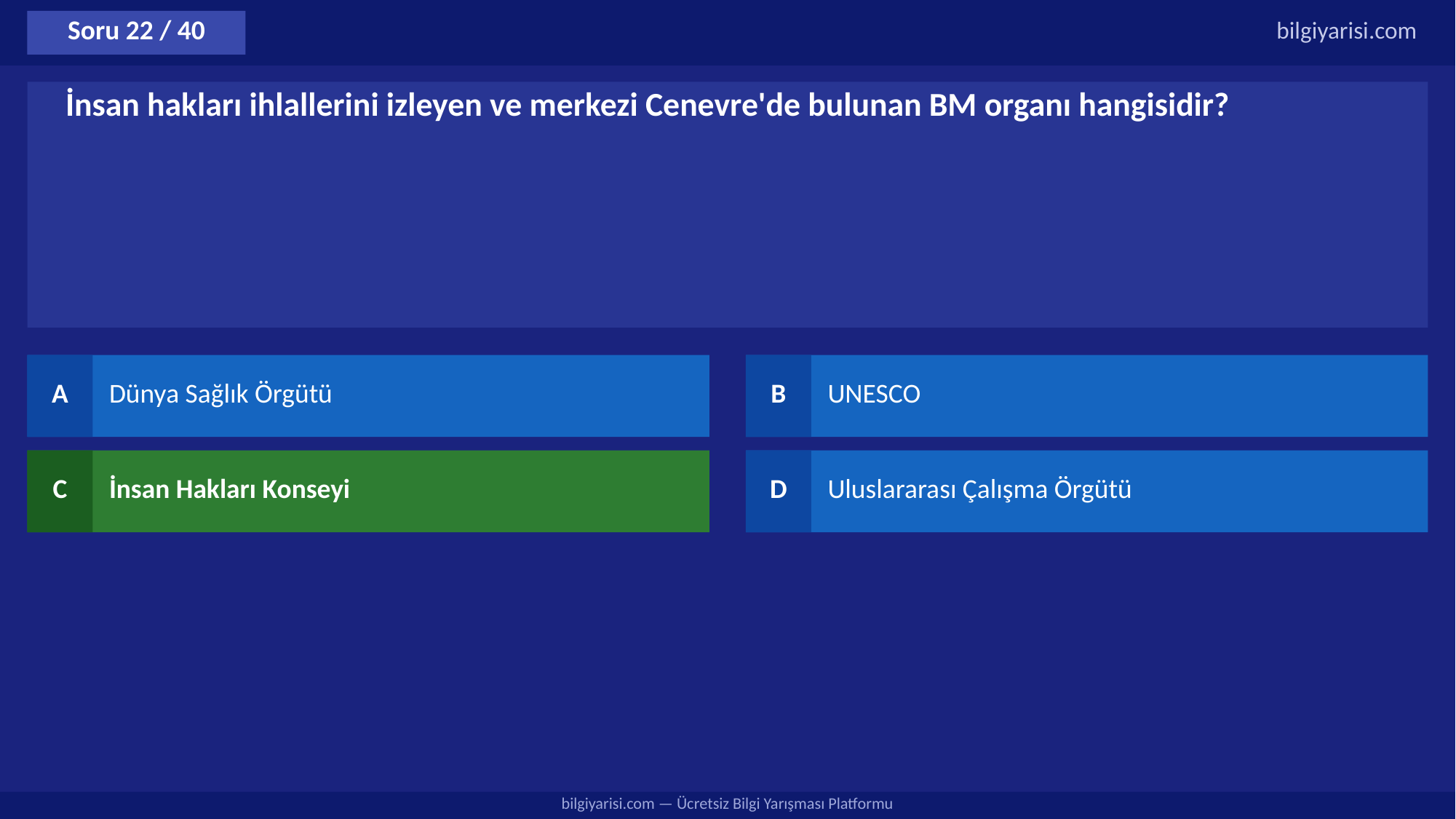

Soru 22 / 40
bilgiyarisi.com

İnsan hakları ihlallerini izleyen ve merkezi Cenevre'de bulunan BM organı hangisidir?

A
Dünya Sağlık Örgütü

B
UNESCO

C
İnsan Hakları Konseyi

D
Uluslararası Çalışma Örgütü
bilgiyarisi.com — Ücretsiz Bilgi Yarışması Platformu